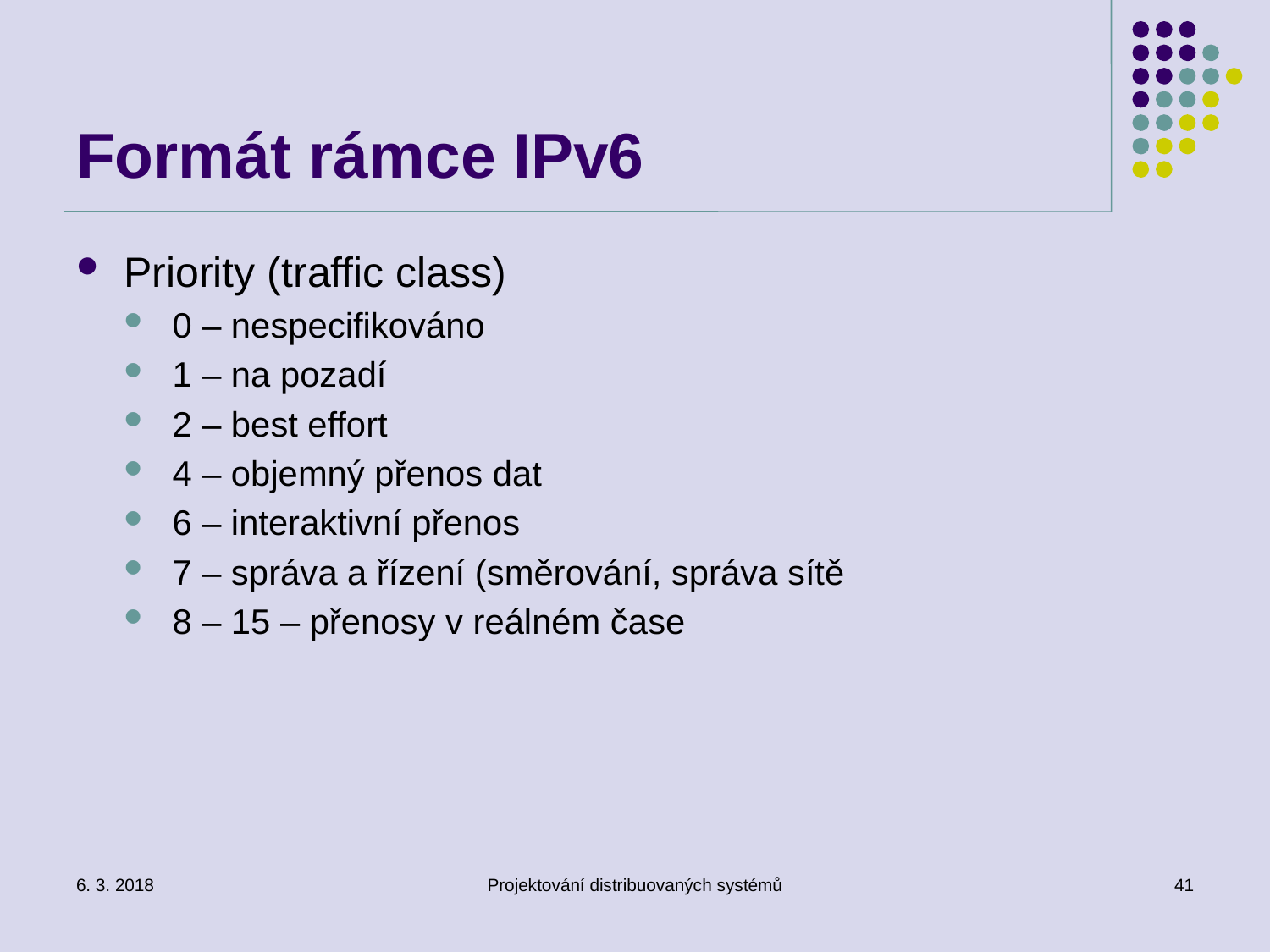

# Formát rámce IPv6
Priority (traffic class)
0 – nespecifikováno
1 – na pozadí
2 – best effort
4 – objemný přenos dat
6 – interaktivní přenos
7 – správa a řízení (směrování, správa sítě
8 – 15 – přenosy v reálném čase
6. 3. 2018
Projektování distribuovaných systémů
41